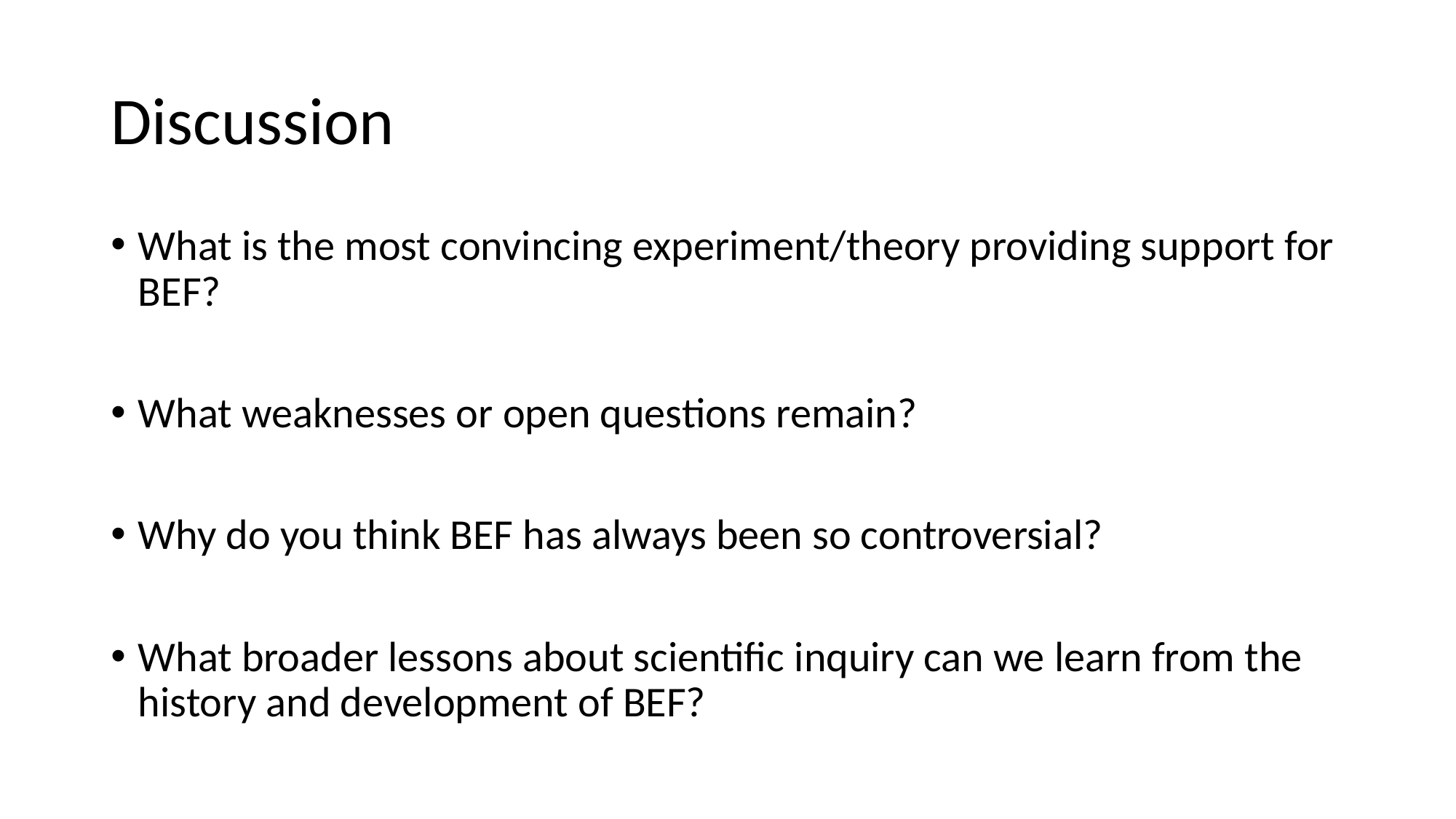

# Discussion
What is the most convincing experiment/theory providing support for BEF?

What weaknesses or open questions remain?

Why do you think BEF has always been so controversial?

What broader lessons about scientific inquiry can we learn from the history and development of BEF?